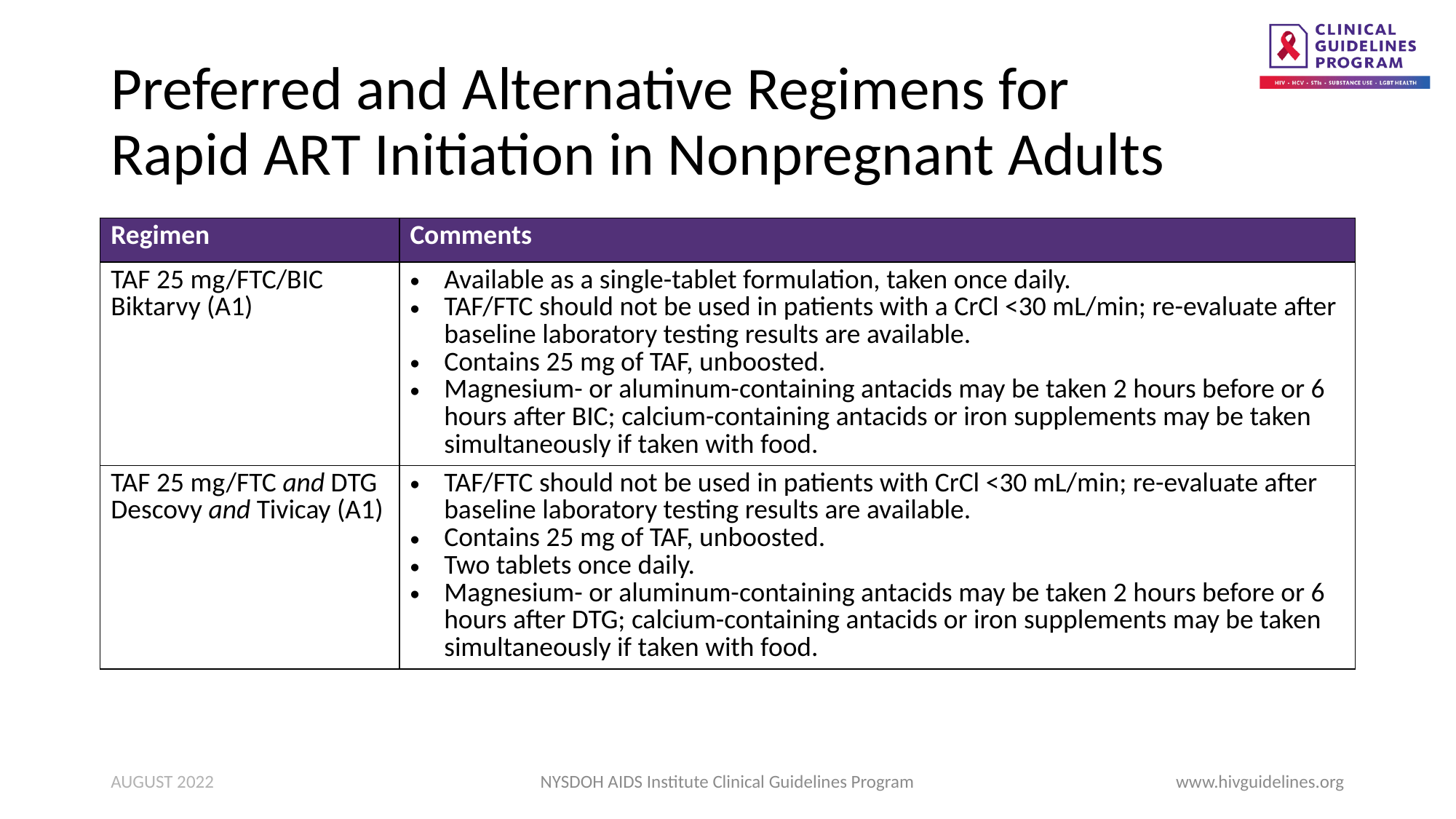

# Preferred and Alternative Regimens for Rapid ART Initiation in Nonpregnant Adults
| Regimen | Comments |
| --- | --- |
| TAF 25 mg/FTC/BIC Biktarvy (A1) | Available as a single-tablet formulation, taken once daily. TAF/FTC should not be used in patients with a CrCl <30 mL/min; re-evaluate after baseline laboratory testing results are available. Contains 25 mg of TAF, unboosted. Magnesium- or aluminum-containing antacids may be taken 2 hours before or 6 hours after BIC; calcium-containing antacids or iron supplements may be taken simultaneously if taken with food. |
| TAF 25 mg/FTC and DTG Descovy and Tivicay (A1) | TAF/FTC should not be used in patients with CrCl <30 mL/min; re-evaluate after baseline laboratory testing results are available. Contains 25 mg of TAF, unboosted. Two tablets once daily. Magnesium- or aluminum-containing antacids may be taken 2 hours before or 6 hours after DTG; calcium-containing antacids or iron supplements may be taken simultaneously if taken with food. |
AUGUST 2022
NYSDOH AIDS Institute Clinical Guidelines Program
www.hivguidelines.org